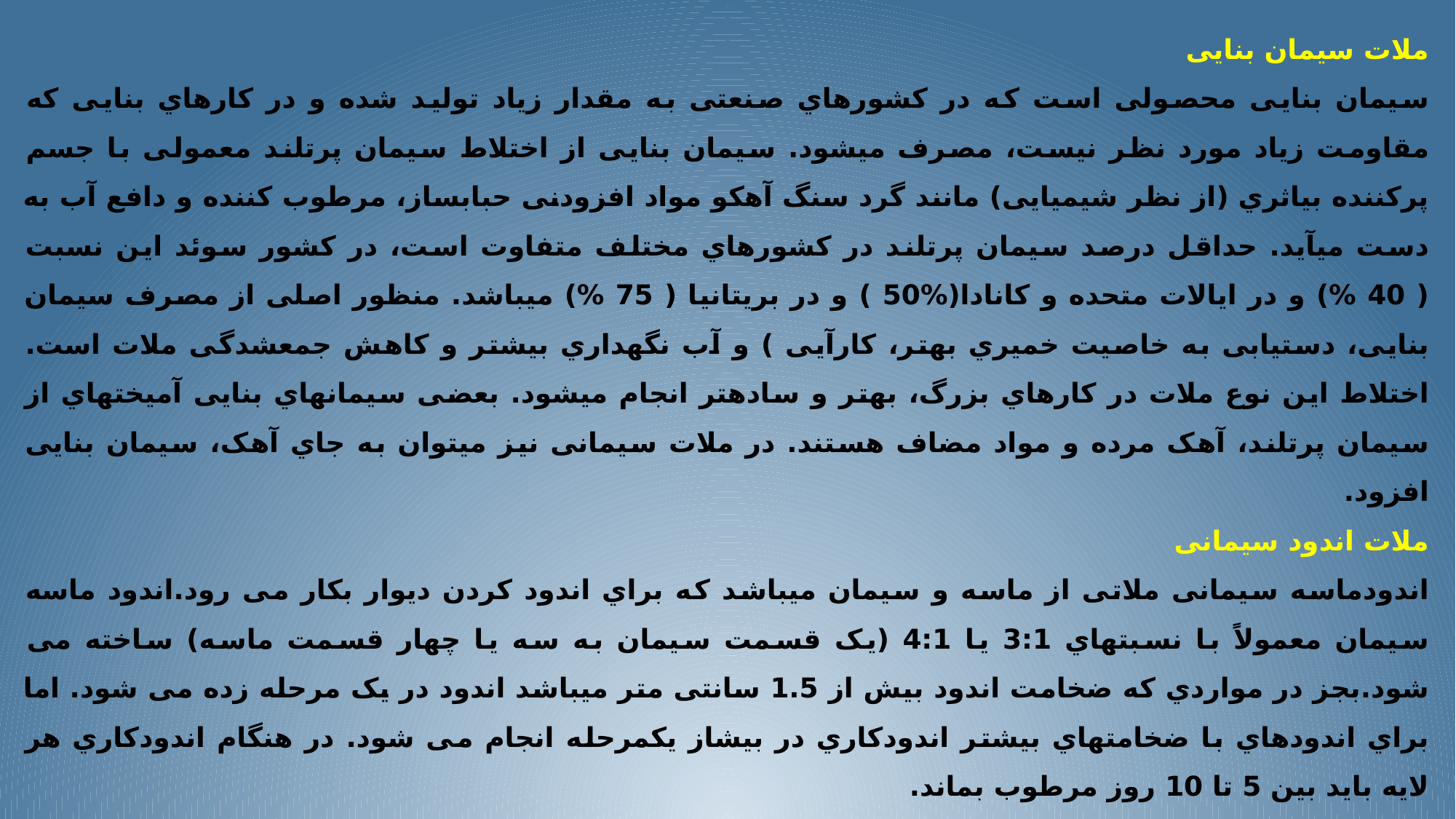

ملات سیمان بنایی
سیمان بنایی محصولی است که در کشورهاي صنعتی به مقدار زیاد تولید شده و در کارهاي بنایی که مقاومت زیاد مورد نظر نیست، مصرف میشود. سیمان بنایی از اختلاط سیمان پرتلند معمولی با جسم پرکننده بیاثري (از نظر شیمیایی) مانند گرد سنگ آهکو مواد افزودنی حبابساز، مرطوب کننده و دافع آب به دست میآید. حداقل درصد سیمان پرتلند در کشورهاي مختلف متفاوت است، در کشور سوئد این نسبت ( 40 %) و در ایالات متحده و کانادا(%50 ) و در بریتانیا ( 75 %) میباشد. منظور اصلی از مصرف سیمان بنایی، دستیابی به خاصیت خمیري بهتر، کارآیی ) و آب نگهداري بیشتر و کاهش جمعشدگی ملات است. اختلاط این نوع ملات در کارهاي بزرگ، بهتر و سادهتر انجام میشود. بعضی سیمانهاي بنایی آمیختهاي از سیمان پرتلند، آهک مرده و مواد مضاف هستند. در ملات سیمانی نیز میتوان به جاي آهک، سیمان بنایی افزود.
ملات اندود سیمانی
اندودماسه سیمانی ملاتی از ماسه و سیمان میباشد که براي اندود کردن دیوار بکار می رود.اندود ماسه سیمان معمولاً با نسبتهاي 3:1 یا 4:1 (یک قسمت سیمان به سه یا چهار قسمت ماسه) ساخته می شود.بجز در مواردي که ضخامت اندود بیش از 1.5 سانتی متر میباشد اندود در یک مرحله زده می شود. اما براي اندودهاي با ضخامتهاي بیشتر اندودکاري در بیشاز یکمرحله انجام می شود. در هنگام اندودکاري هر لایه باید بین 5 تا 10 روز مرطوب بماند.